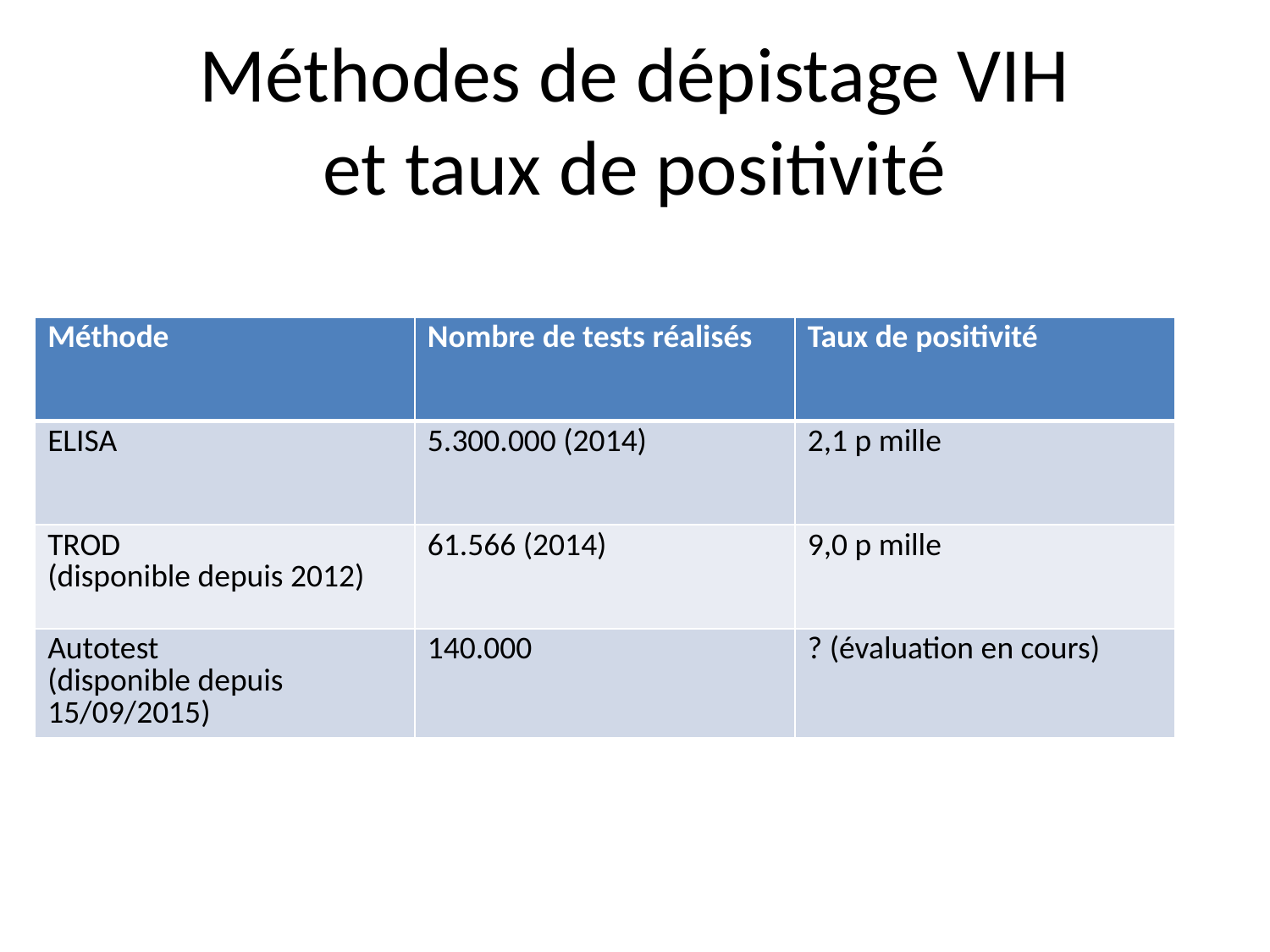

# Méthodes de dépistage VIH et taux de positivité
| Méthode | Nombre de tests réalisés | Taux de positivité |
| --- | --- | --- |
| ELISA | 5.300.000 (2014) | 2,1 p mille |
| TROD (disponible depuis 2012) | 61.566 (2014) | 9,0 p mille |
| Autotest (disponible depuis 15/09/2015) | 140.000 | ? (évaluation en cours) |